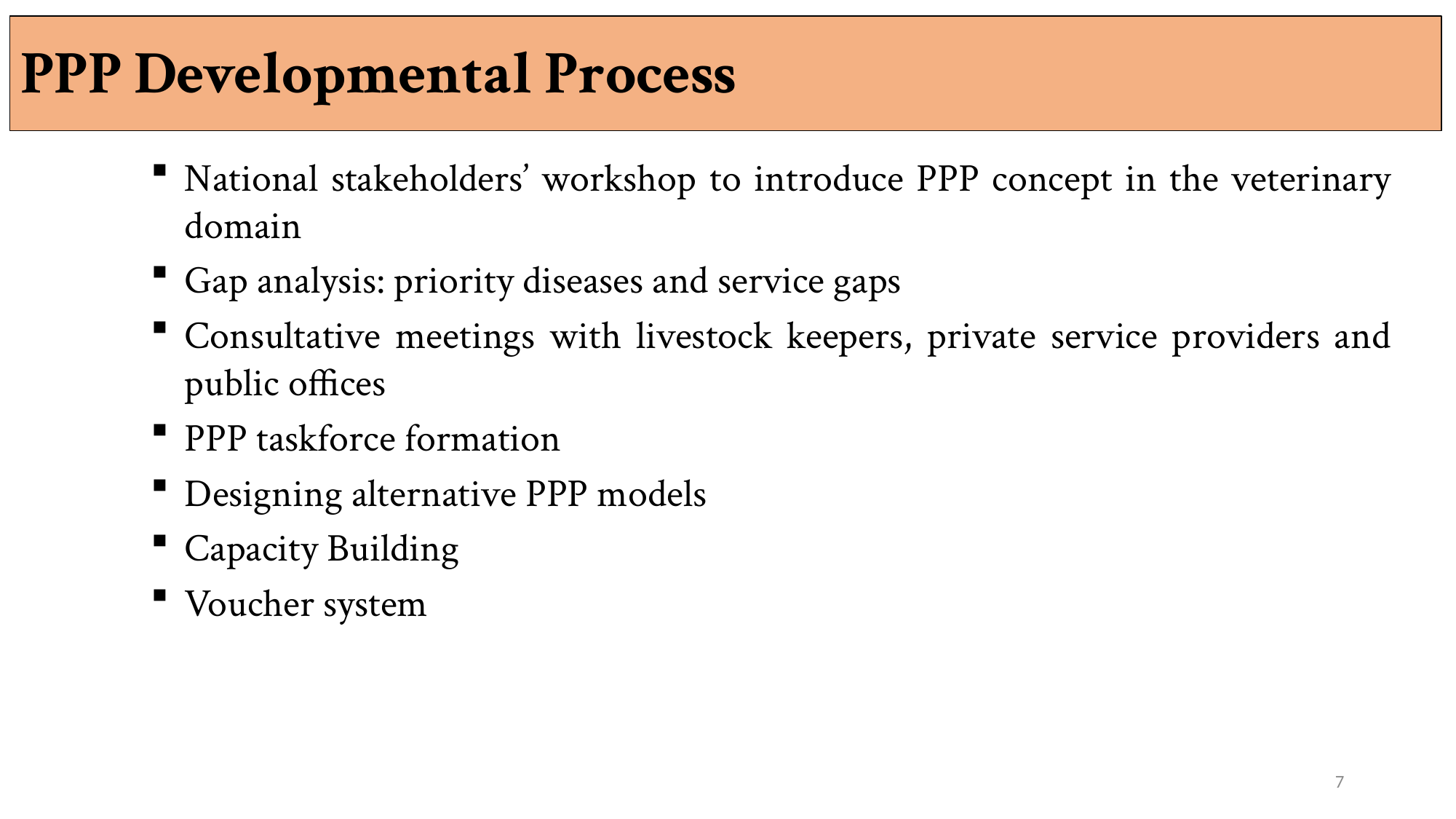

# PPP Developmental Process
National stakeholders’ workshop to introduce PPP concept in the veterinary domain
Gap analysis: priority diseases and service gaps
Consultative meetings with livestock keepers, private service providers and public offices
PPP taskforce formation
Designing alternative PPP models
Capacity Building
Voucher system

7